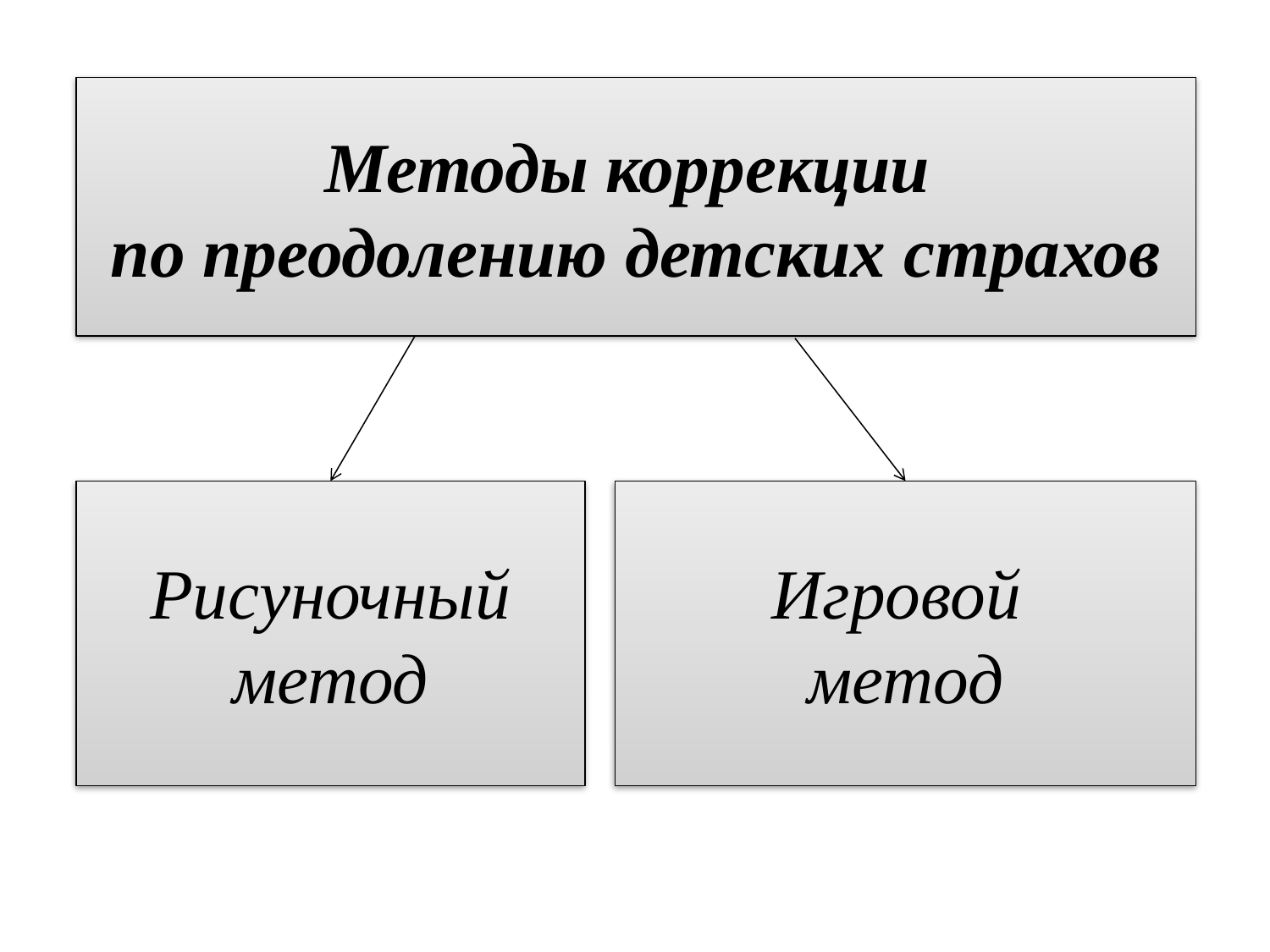

Методы коррекции
по преодолению детских страхов
Рисуночный
метод
Игровой
метод